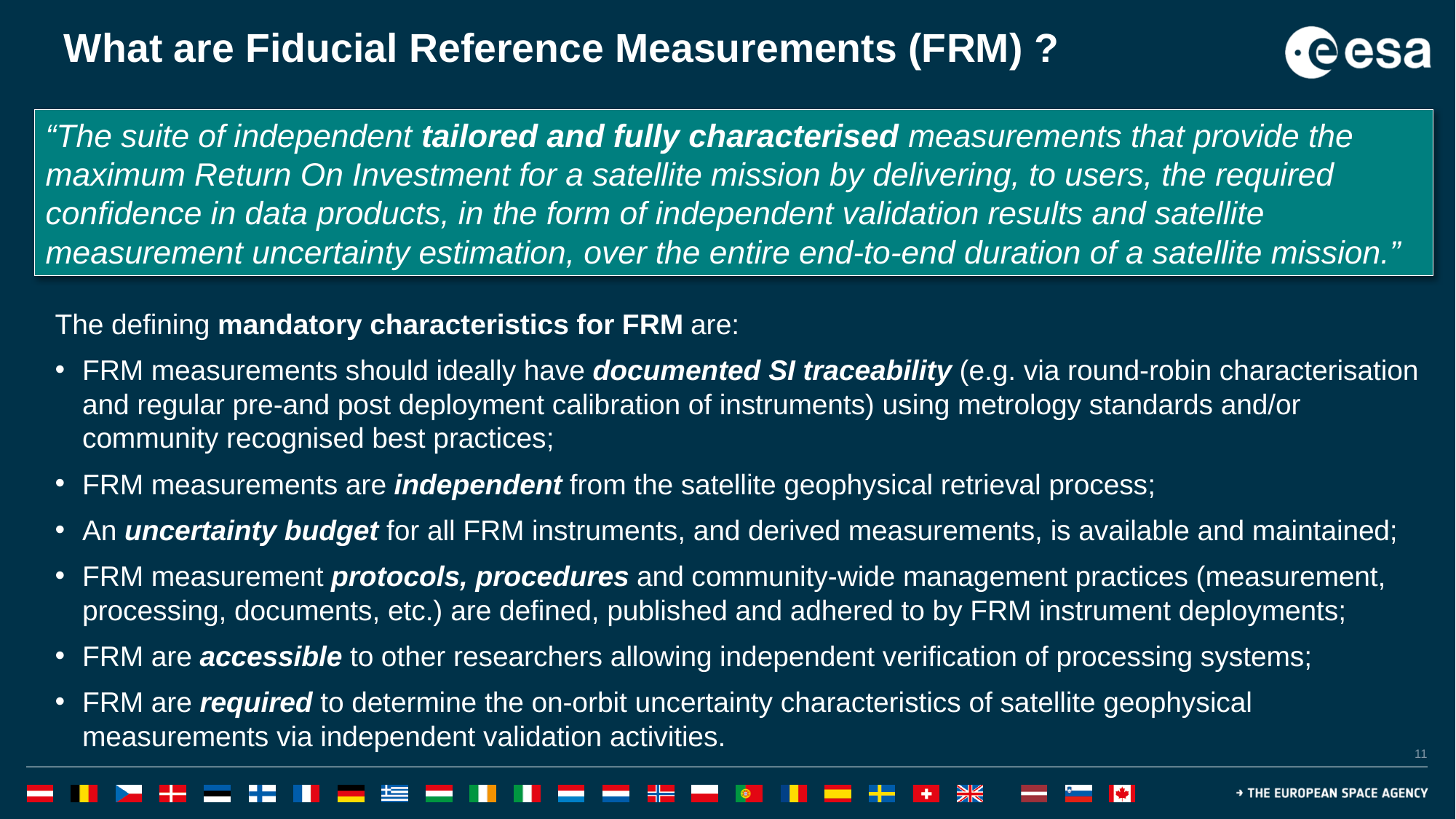

What are Fiducial Reference Measurements (FRM) ?
“The suite of independent tailored and fully characterised measurements that provide the maximum Return On Investment for a satellite mission by delivering, to users, the required confidence in data products, in the form of independent validation results and satellite measurement uncertainty estimation, over the entire end-to-end duration of a satellite mission.”
The defining mandatory characteristics for FRM are:
FRM measurements should ideally have documented SI traceability (e.g. via round-robin characterisation and regular pre-and post deployment calibration of instruments) using metrology standards and/or community recognised best practices;
FRM measurements are independent from the satellite geophysical retrieval process;
An uncertainty budget for all FRM instruments, and derived measurements, is available and maintained;
FRM measurement protocols, procedures and community-wide management practices (measurement, processing, documents, etc.) are defined, published and adhered to by FRM instrument deployments;
FRM are accessible to other researchers allowing independent verification of processing systems;
FRM are required to determine the on-orbit uncertainty characteristics of satellite geophysical measurements via independent validation activities.